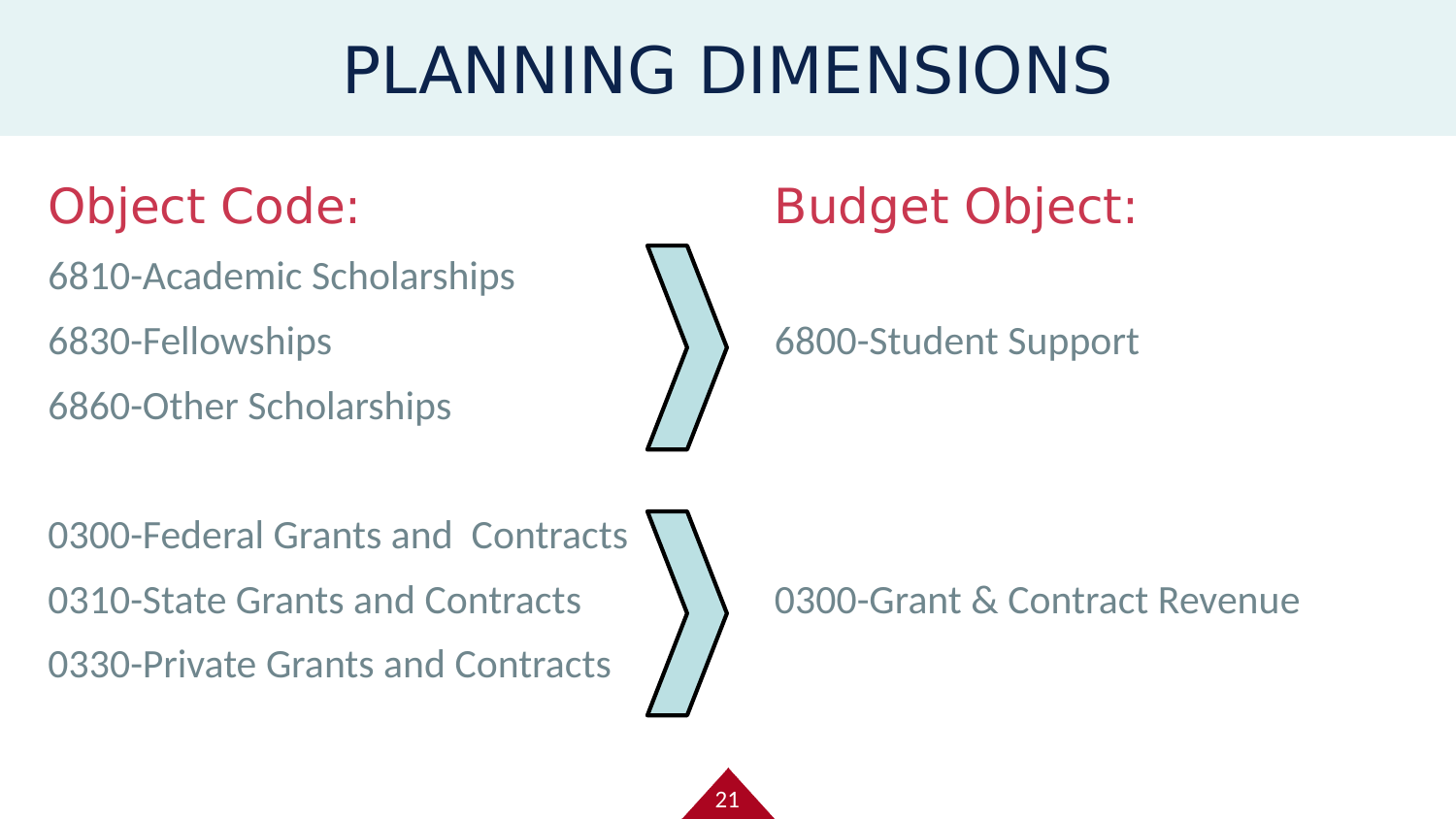

PLANNING DIMENSIONS
Object Code:
6810-Academic Scholarships
6830-Fellowships
6860-Other Scholarships

0300-Federal Grants and  Contracts
0310-State Grants and Contracts
0330-Private Grants and Contracts
Budget Object:

6800-Student Support

0300-Grant & Contract Revenue

21